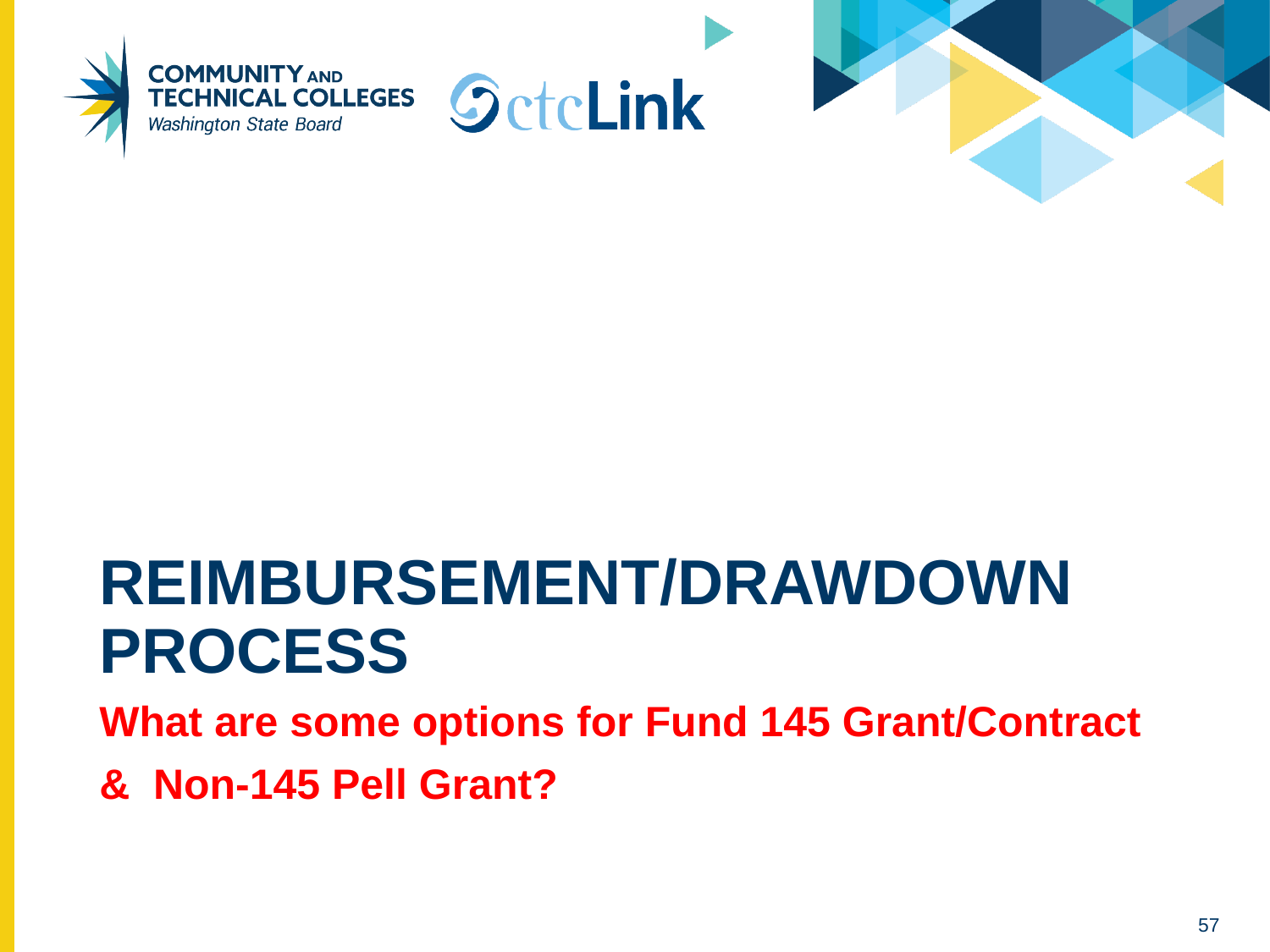

# REIMBURSEMENT/DRAWDOWN PROCESS
What are some options for Fund 145 Grant/Contract
&  Non-145 Pell Grant?
57